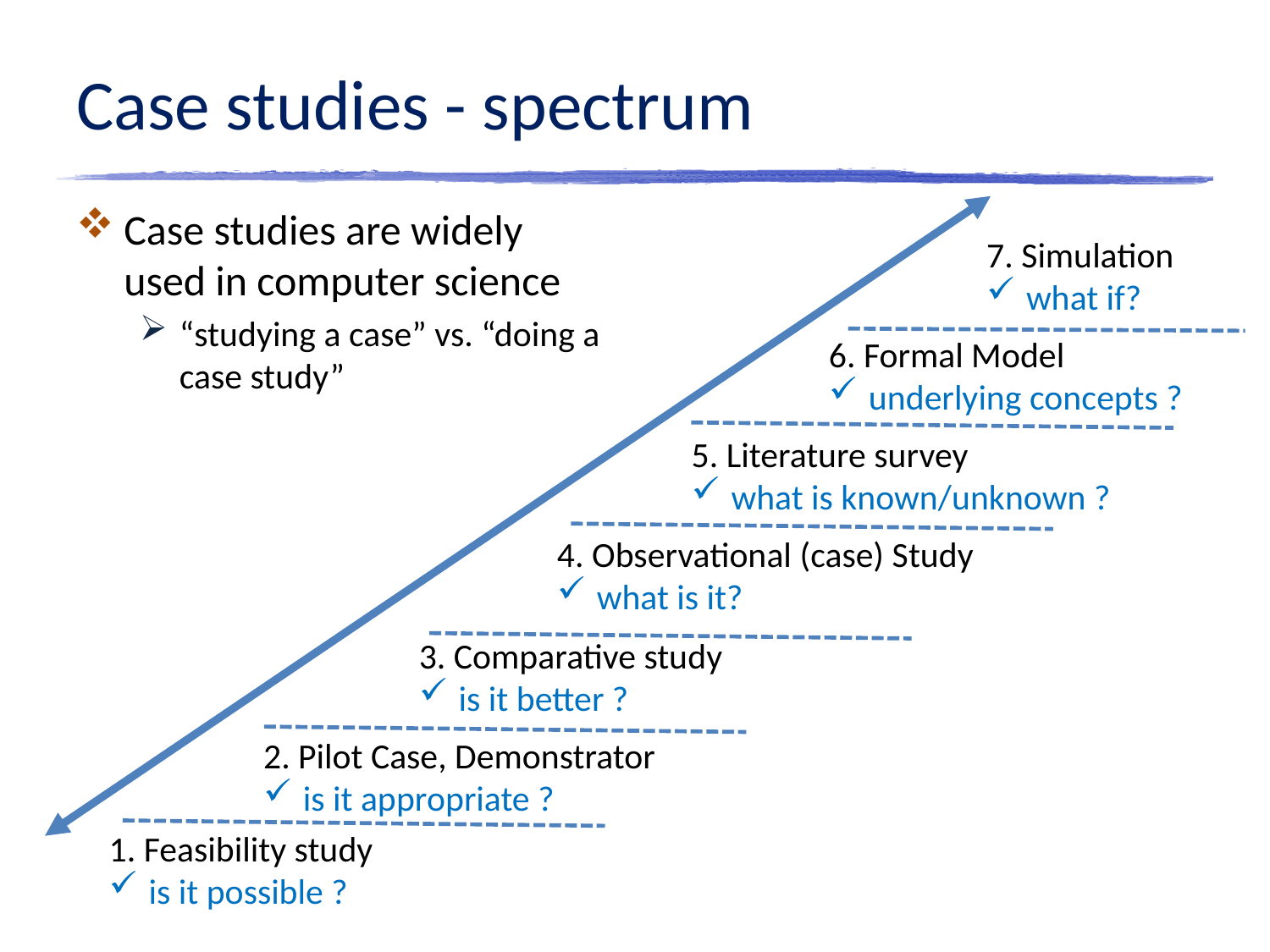

# Case studies - spectrum
Case studies are widely used in computer science
“studying a case” vs. “doing a case study”
7. Simulation
what if?
6. Formal Model
underlying concepts ?
5. Literature survey
what is known/unknown ?
4. Observational (case) Study
what is it?
3. Comparative study
is it better ?
2. Pilot Case, Demonstrator
is it appropriate ?
1. Feasibility study
is it possible ?